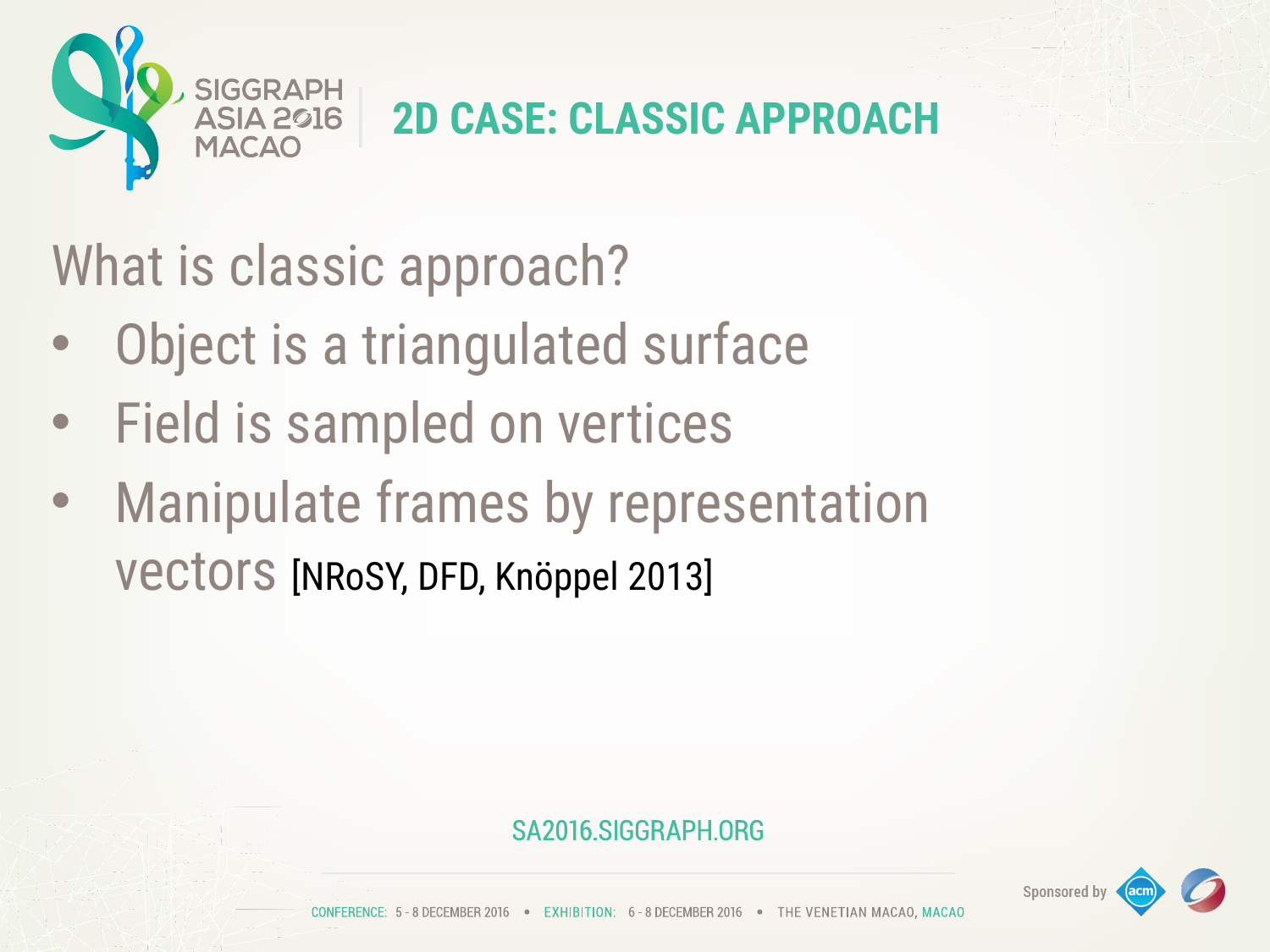

# 2D case: Classic approach
What is classic approach?
Object is a triangulated surface
Field is sampled on vertices
Manipulate frames by representation vectors [NRoSY, DFD, Knöppel 2013]